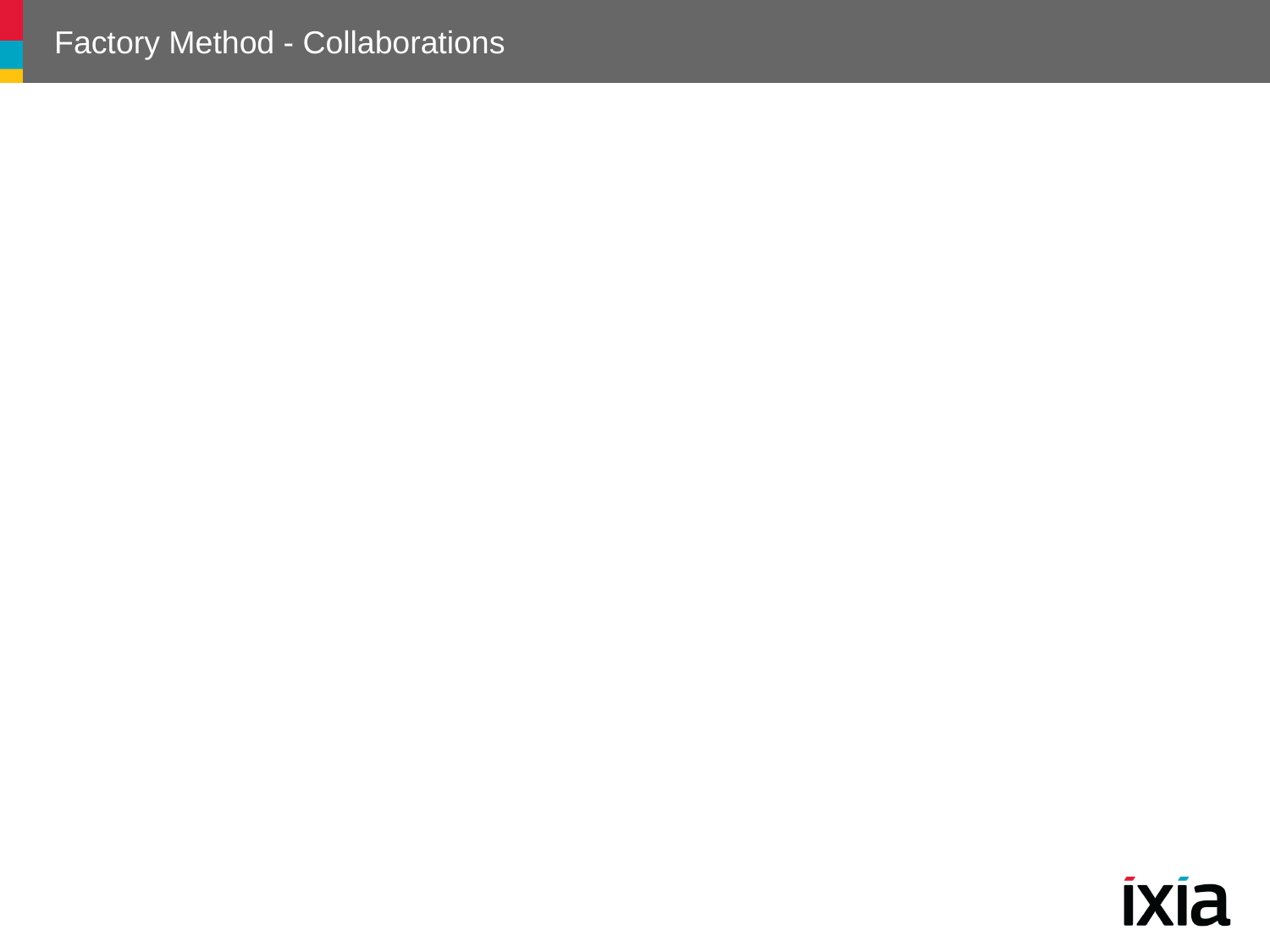

# Factory Method - Collaborations

Creator relies on its subclasses to define the factory method so that it returns an instance of the appropriate ConcreteProduct
116